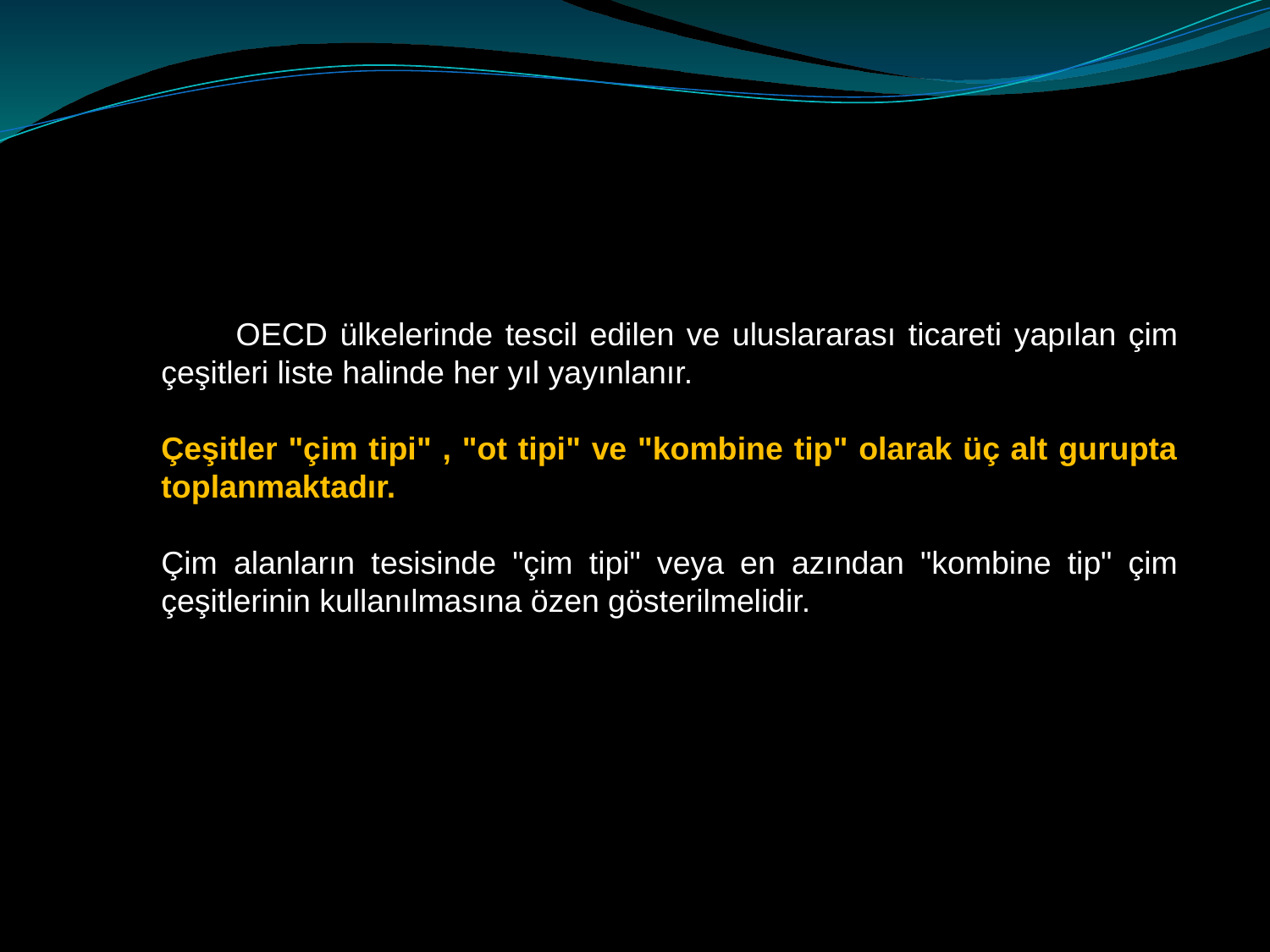

OECD ülkelerinde tescil edilen ve uluslararası ticareti yapılan çim çeşitleri liste halinde her yıl yayınlanır.

Çeşitler "çim tipi" , "ot tipi" ve "kombine tip" olarak üç alt gurupta toplanmaktadır.

Çim alanların tesisinde "çim tipi" veya en azından "kombine tip" çim çeşitlerinin kullanılmasına özen gösterilmelidir.